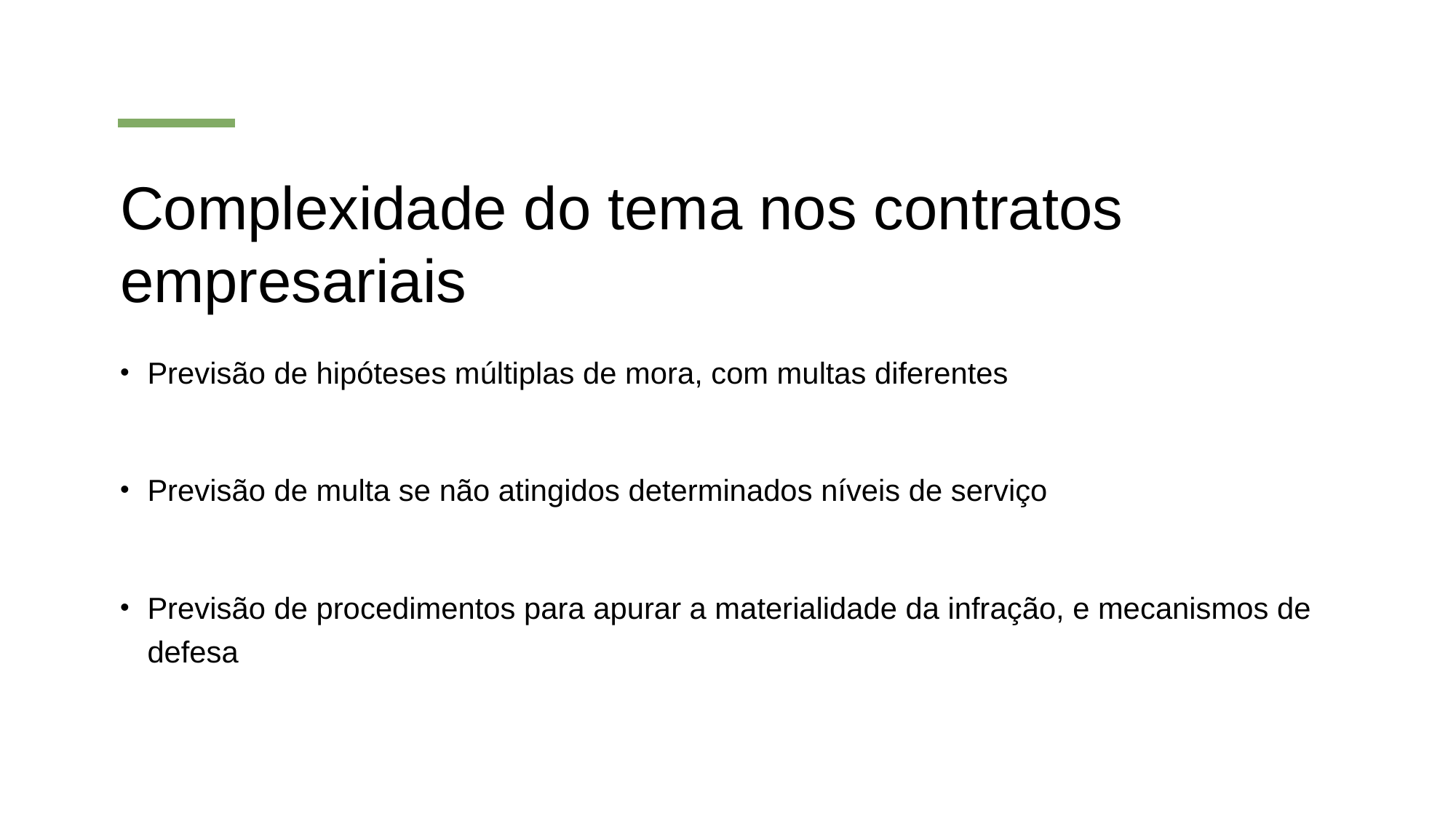

# Complexidade do tema nos contratos empresariais
Previsão de hipóteses múltiplas de mora, com multas diferentes

Previsão de multa se não atingidos determinados níveis de serviço

Previsão de procedimentos para apurar a materialidade da infração, e mecanismos de defesa